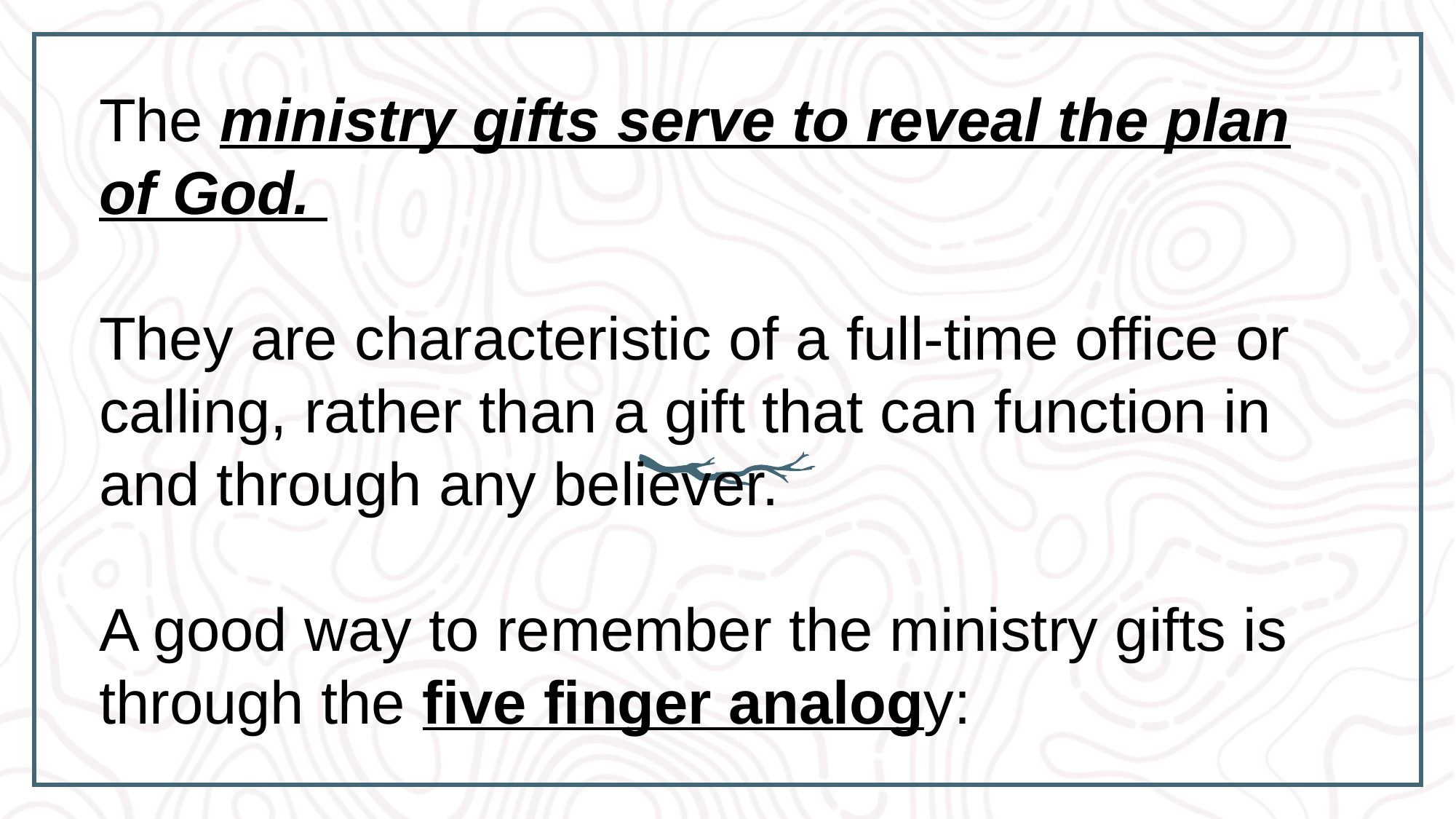

The ministry gifts serve to reveal the plan of God.

They are characteristic of a full-time office or calling, rather than a gift that can function in and through any believer.

A good way to remember the ministry gifts is through the five finger analogy: